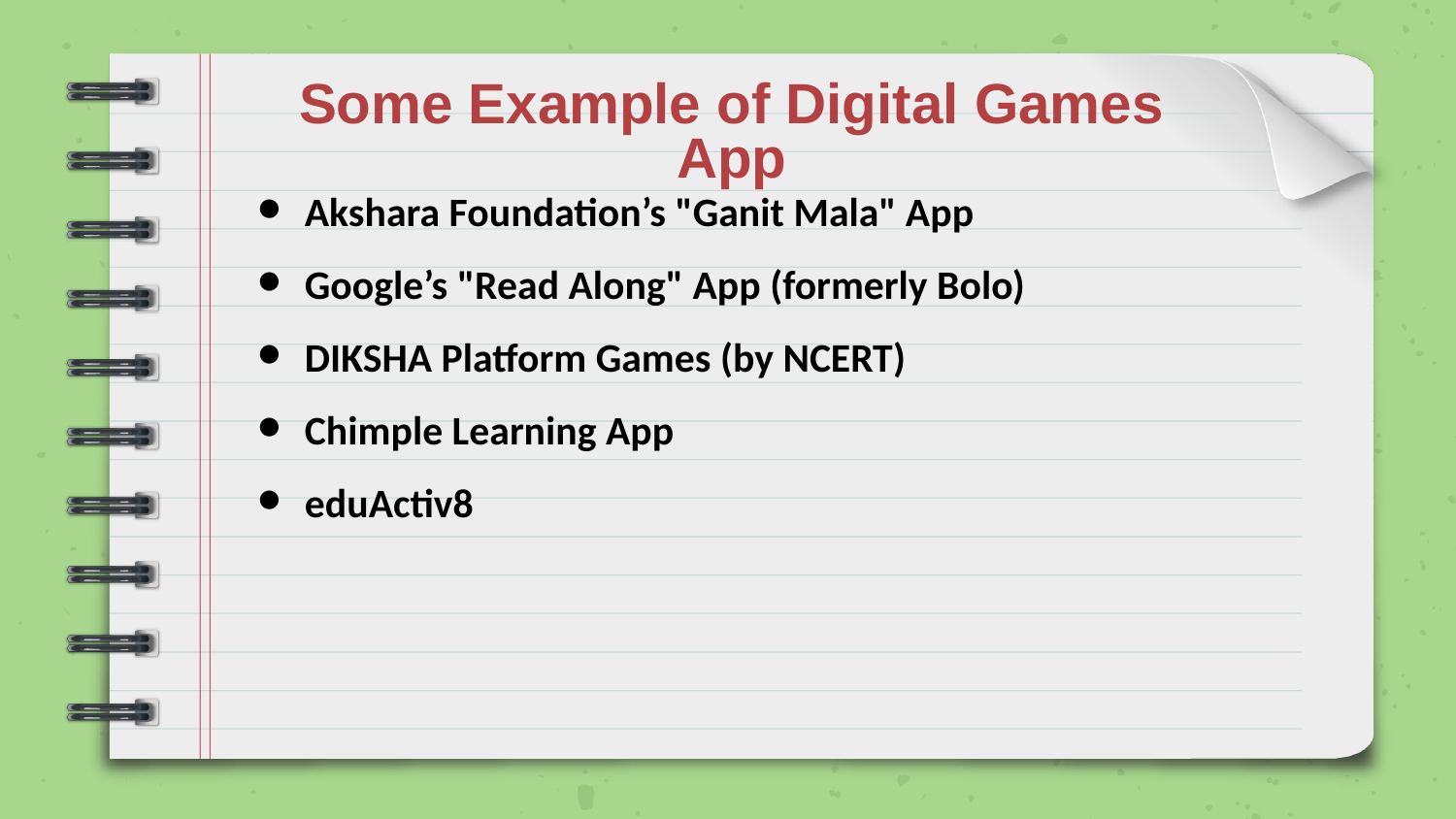

# Some Example of Digital Games App
Akshara Foundation’s "Ganit Mala" App
Google’s "Read Along" App (formerly Bolo)
DIKSHA Platform Games (by NCERT)
Chimple Learning App
eduActiv8